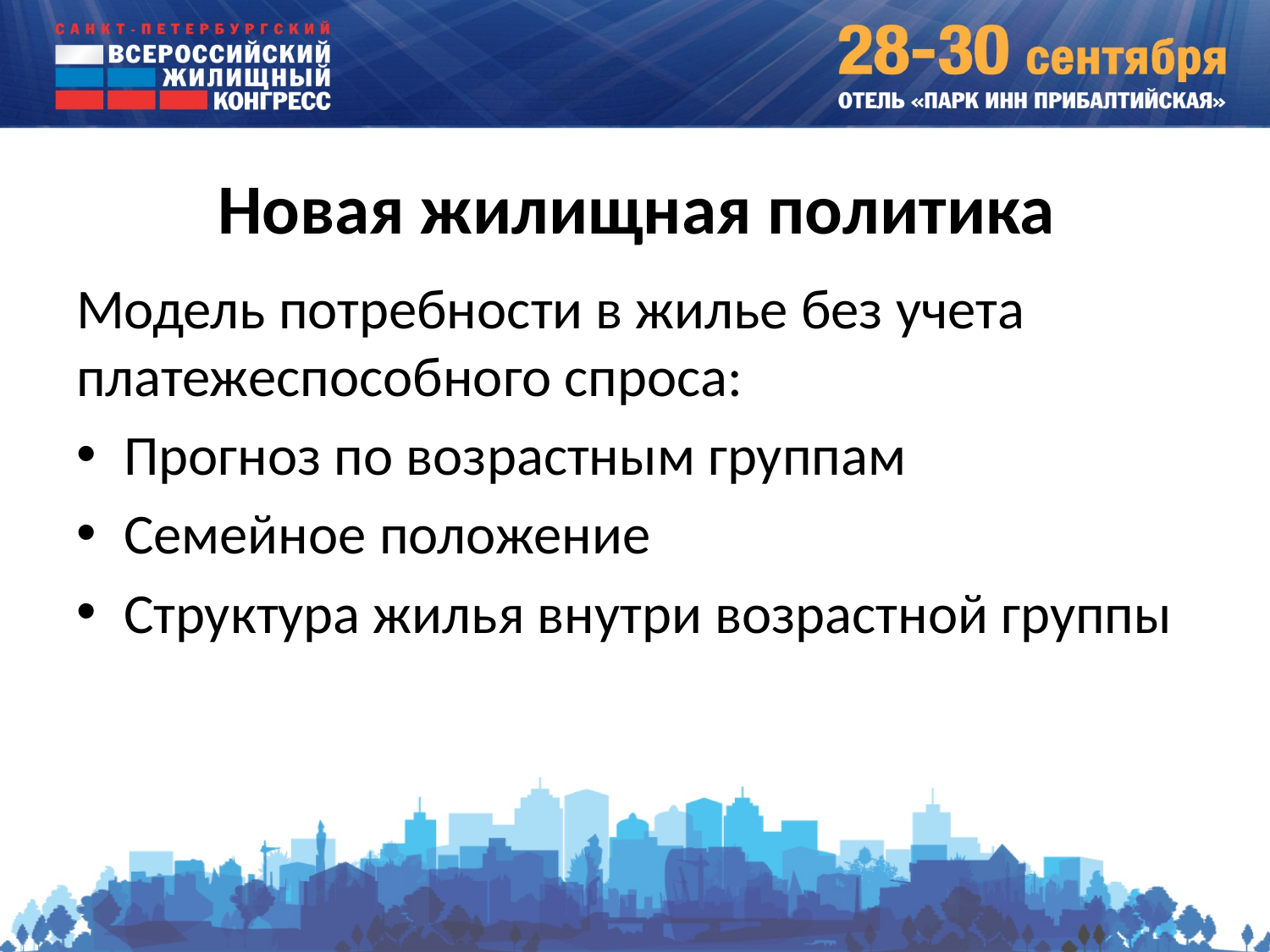

# Новая жилищная политика
Модель потребности в жилье без учета платежеспособного спроса:
Прогноз по возрастным группам
Семейное положение
Структура жилья внутри возрастной группы